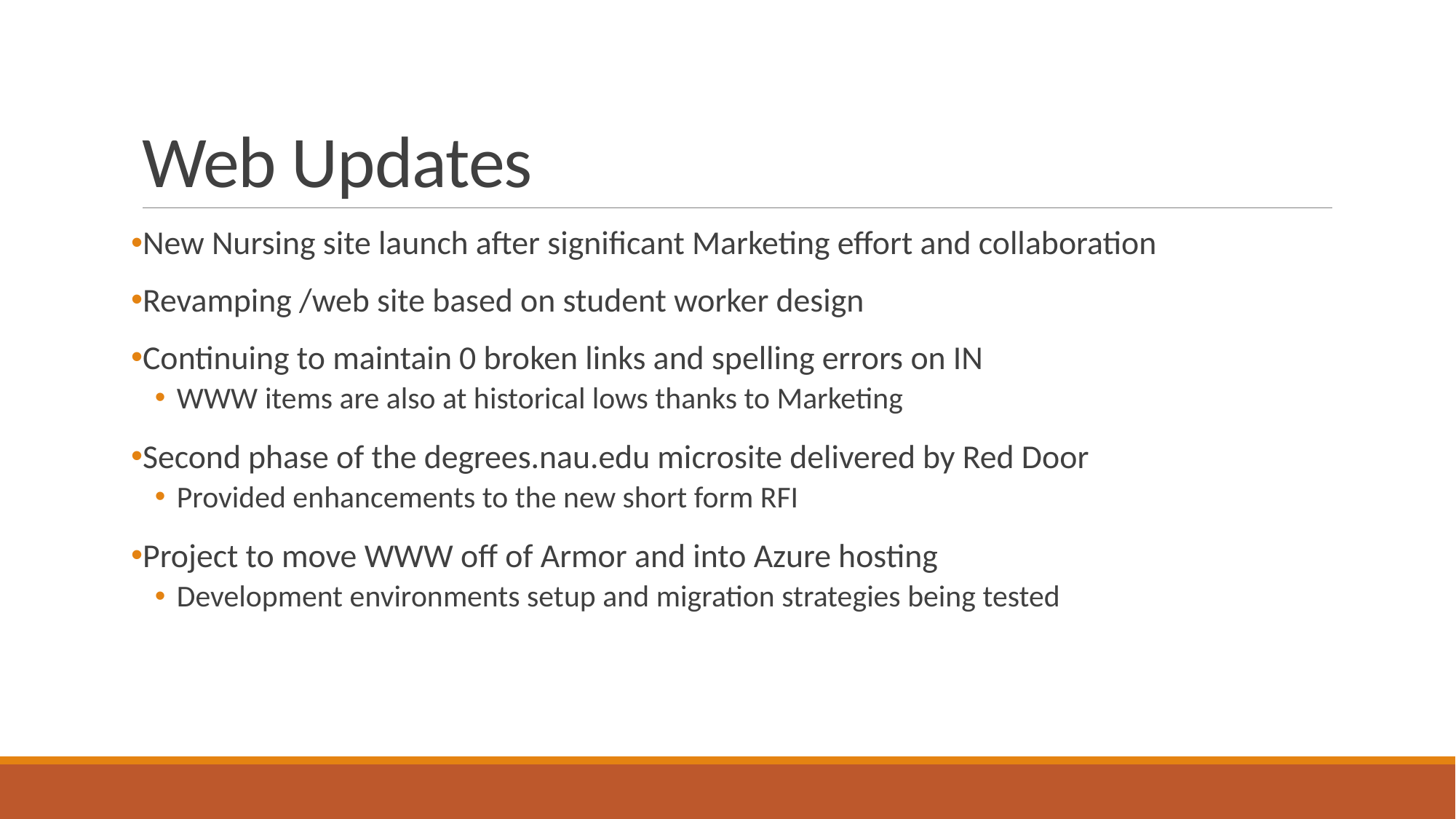

# Web Updates
New Nursing site launch after significant Marketing effort and collaboration
Revamping /web site based on student worker design
Continuing to maintain 0 broken links and spelling errors on IN
WWW items are also at historical lows thanks to Marketing
Second phase of the degrees.nau.edu microsite delivered by Red Door
Provided enhancements to the new short form RFI
Project to move WWW off of Armor and into Azure hosting
Development environments setup and migration strategies being tested